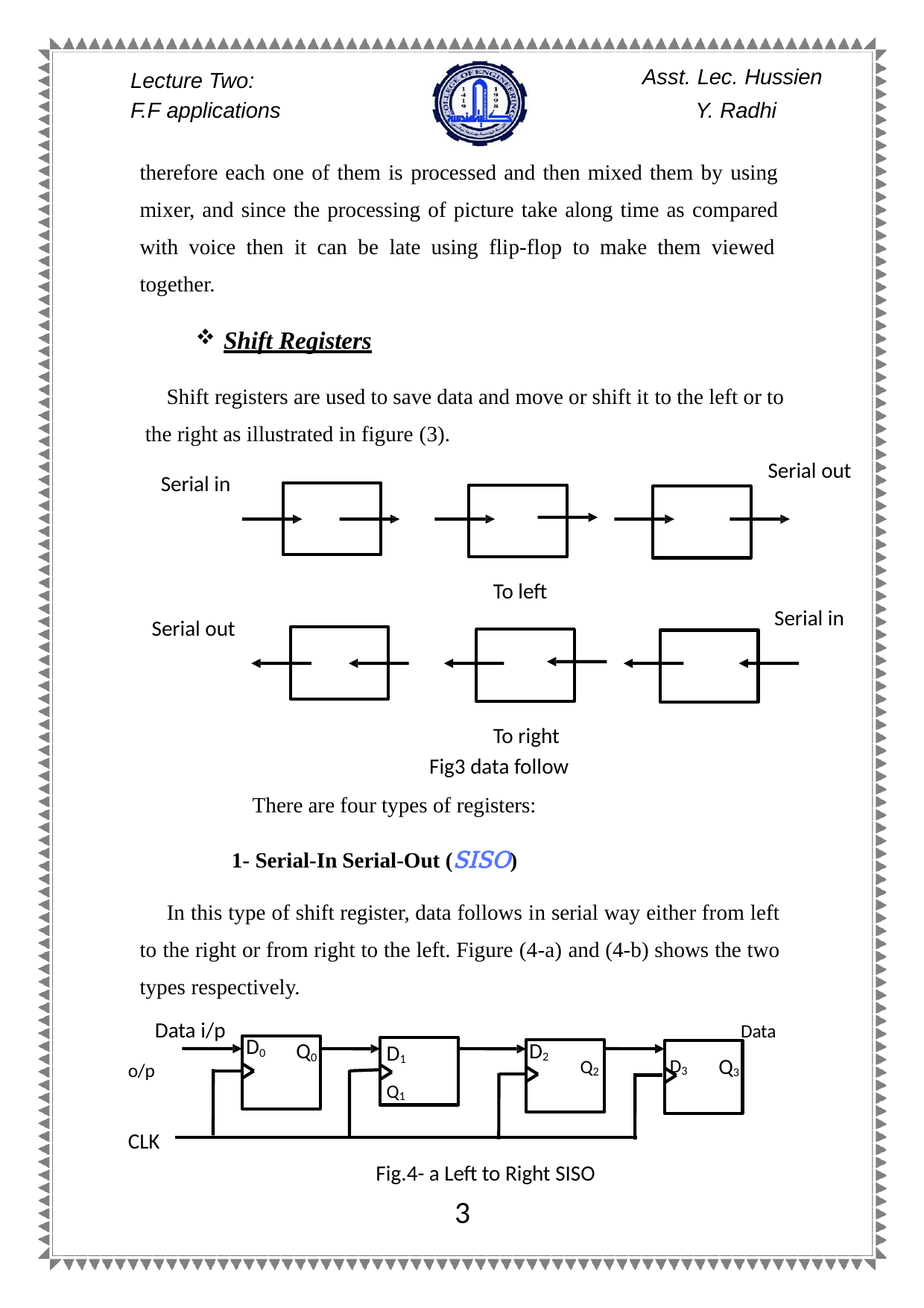

Asst. Lec. Hussien
Y. Radhi

Lecture Two:
F.F applications

therefore each one of them is processed and then mixed them by using  mixer, and since the processing of picture take along time as compared  with voice then it can be late using flip-flop to make them viewed  together.

Shift Registers
Shift registers are used to save data and move or shift it to the left or to  the right as illustrated in figure (3).
Serial out

Serial in

To left

Serial in

Serial out

To right  Fig3 data follow
There are four types of registers:

1- Serial-In Serial-Out (SISO)
In this type of shift register, data follows in serial way either from left  to the right or from right to the left. Figure (4-a) and (4-b) shows the two  types respectively.
Data i/p	Data o/p

D0

D2

Q0

D1 	 Q1

Q2	D3	Q3

CLK

Fig.4- a Left to Right SISO

3